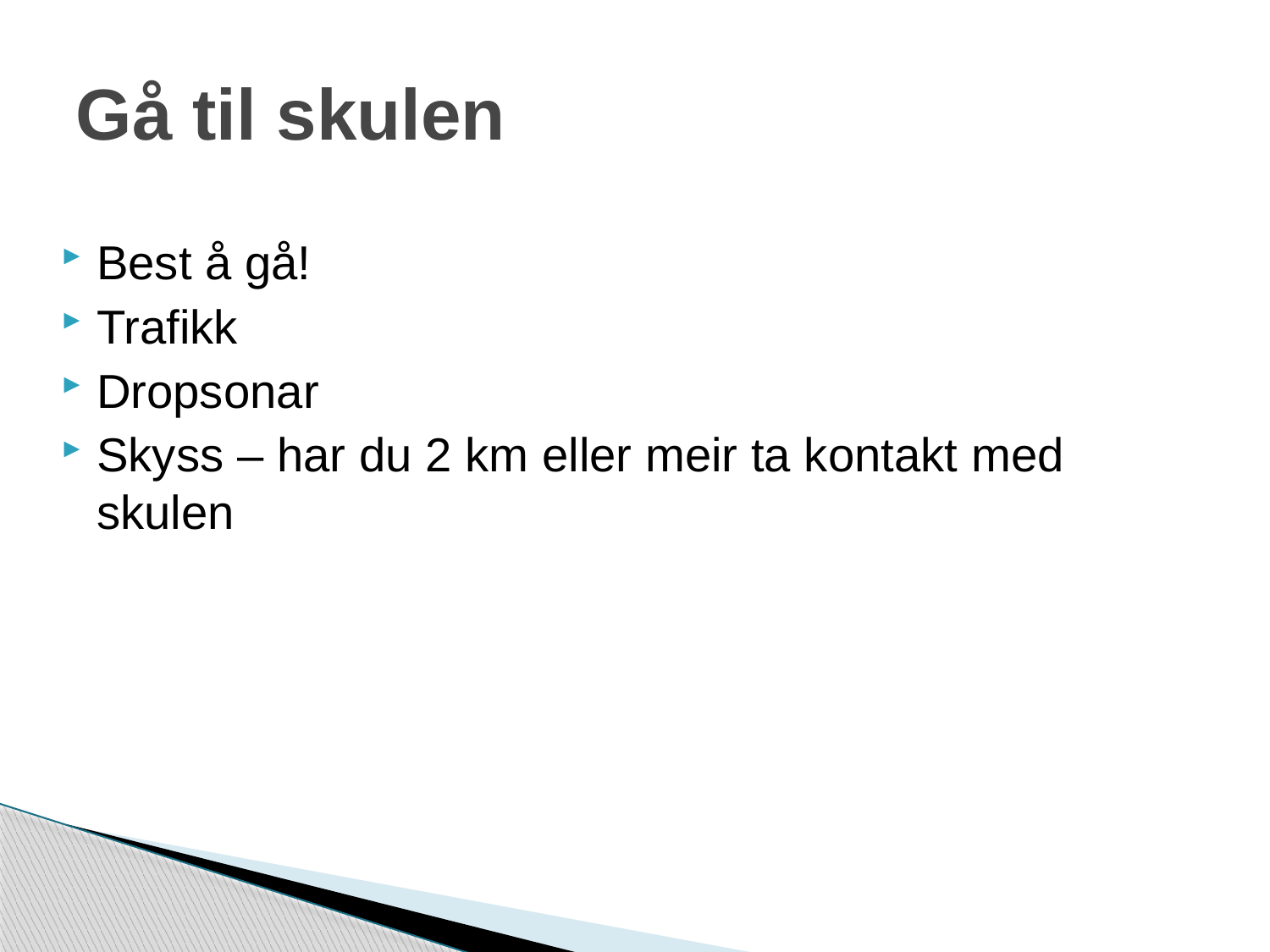

# Gå til skulen
Best å gå!
Trafikk
Dropsonar
Skyss – har du 2 km eller meir ta kontakt med skulen